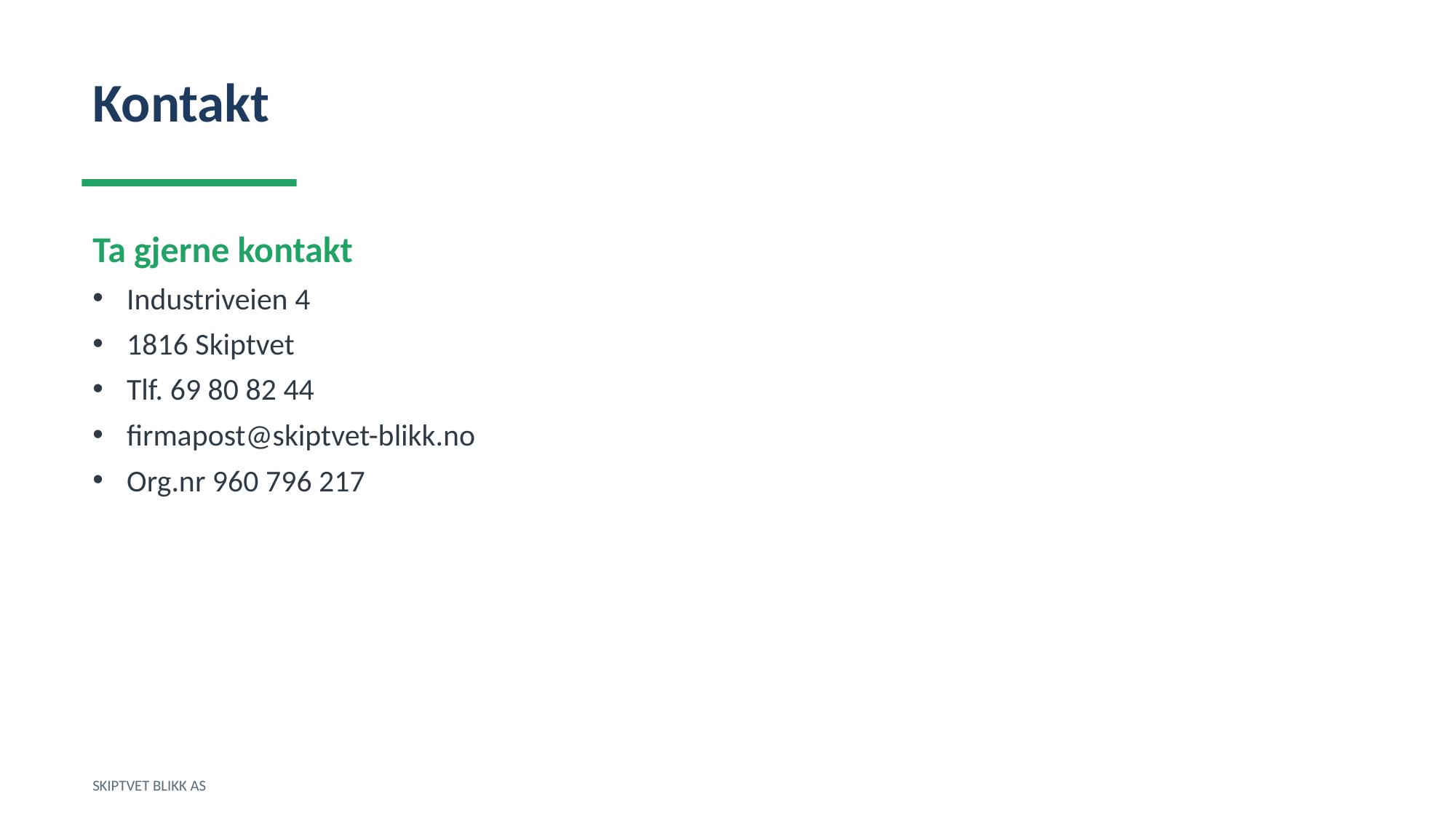

Kontakt

Ta gjerne kontakt
Industriveien 4
1816 Skiptvet
Tlf. 69 80 82 44
firmapost@skiptvet-blikk.no
Org.nr 960 796 217
SKIPTVET BLIKK AS